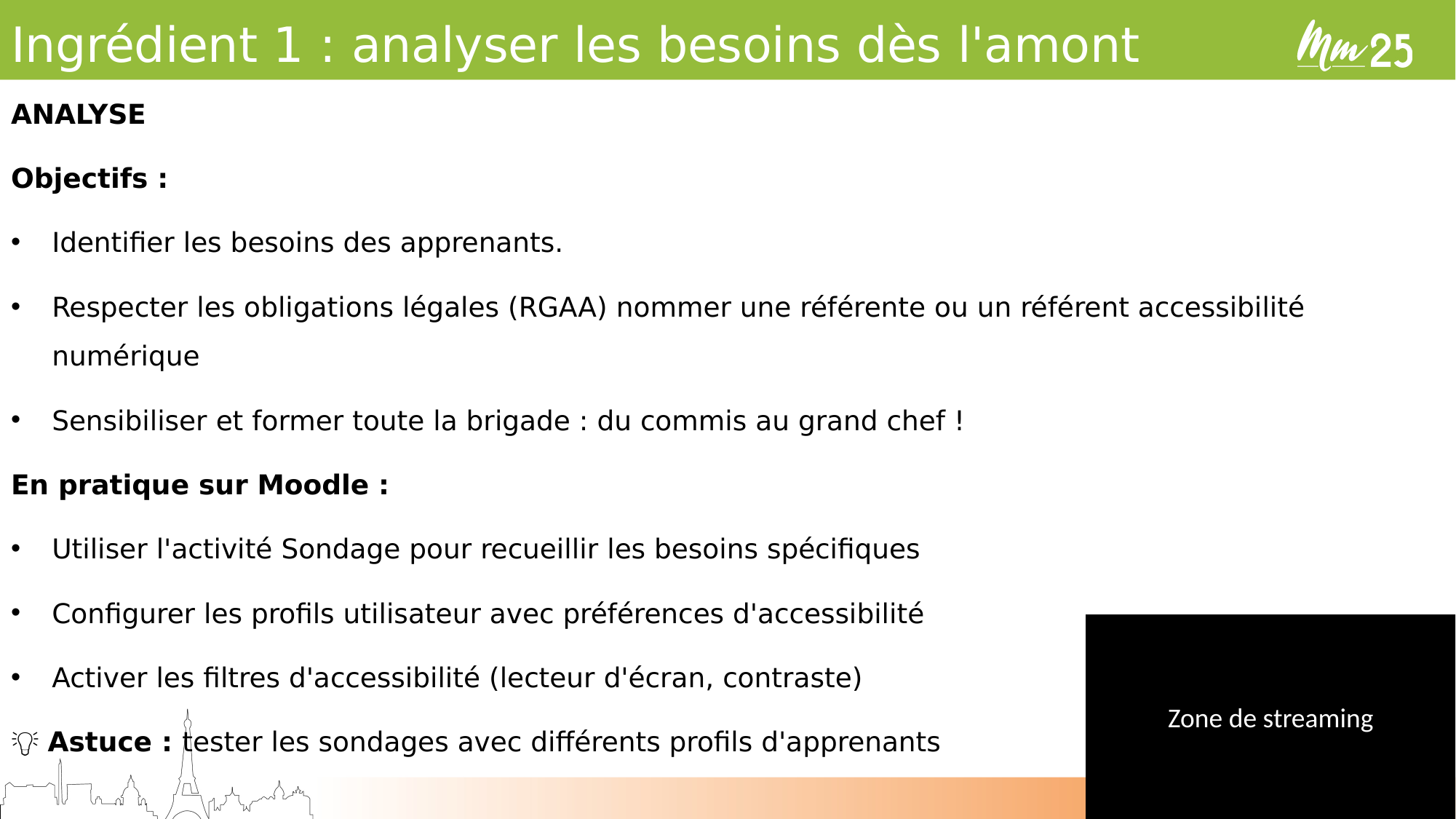

# Ingrédient 1 : analyser les besoins dès l'amont
ANALYSE
Objectifs :
Identifier les besoins des apprenants.
Respecter les obligations légales (RGAA) nommer une référente ou un référent accessibilité numérique
Sensibiliser et former toute la brigade : du commis au grand chef !
En pratique sur Moodle :
Utiliser l'activité Sondage pour recueillir les besoins spécifiques
Configurer les profils utilisateur avec préférences d'accessibilité
Activer les filtres d'accessibilité (lecteur d'écran, contraste)
💡 Astuce : tester les sondages avec différents profils d'apprenants